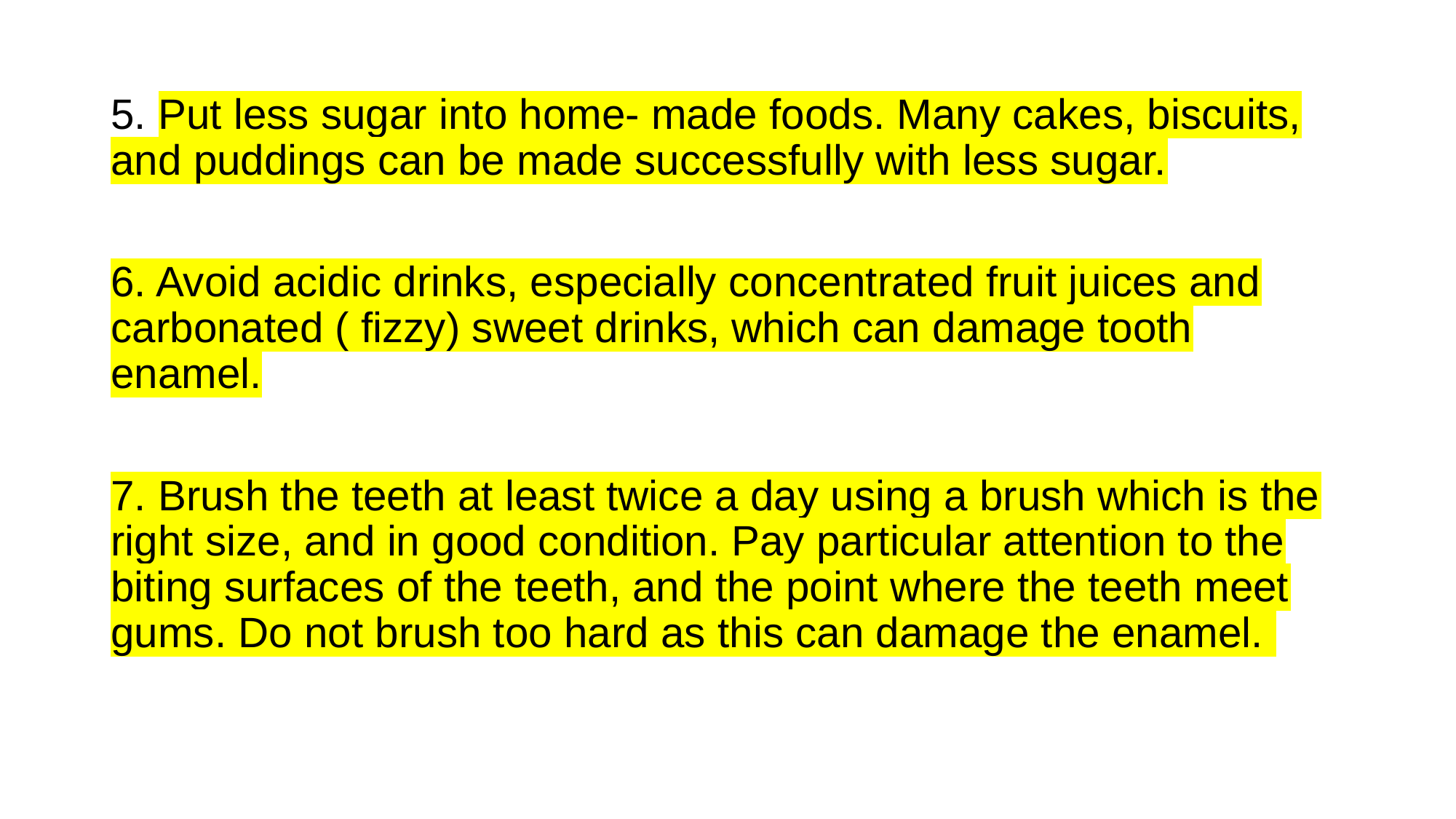

5. Put less sugar into home- made foods. Many cakes, biscuits, and puddings can be made successfully with less sugar.

6. Avoid acidic drinks, especially concentrated fruit juices and carbonated ( fizzy) sweet drinks, which can damage tooth enamel.

7. Brush the teeth at least twice a day using a brush which is the right size, and in good condition. Pay particular attention to the biting surfaces of the teeth, and the point where the teeth meet gums. Do not brush too hard as this can damage the enamel.